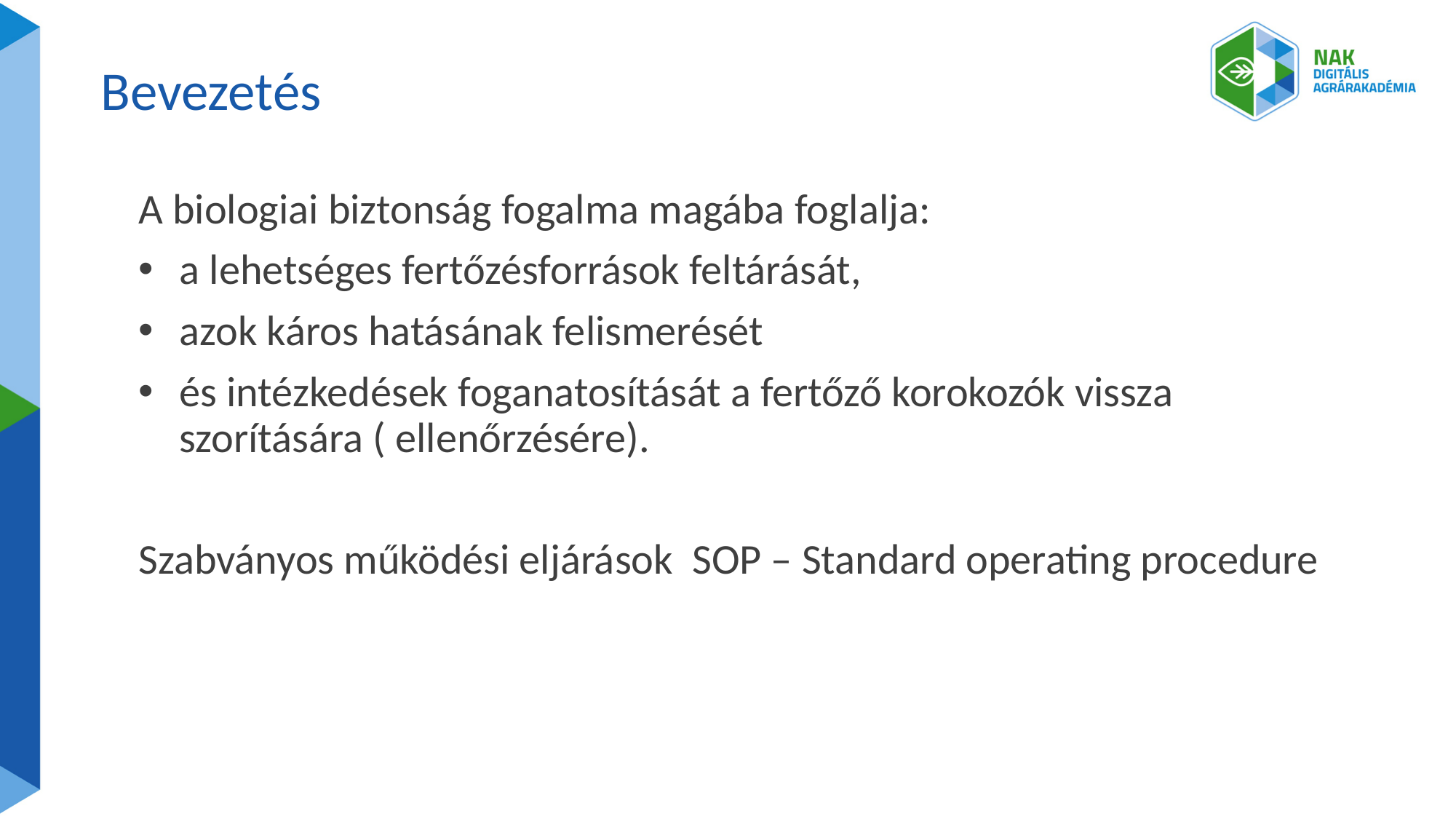

# Bevezetés
A biologiai biztonság fogalma magába foglalja:
a lehetséges fertőzésforrások feltárását,
azok káros hatásának felismerését
és intézkedések foganatosítását a fertőző korokozók vissza szorítására ( ellenőrzésére).

Szabványos működési eljárások  SOP – Standard operating procedure